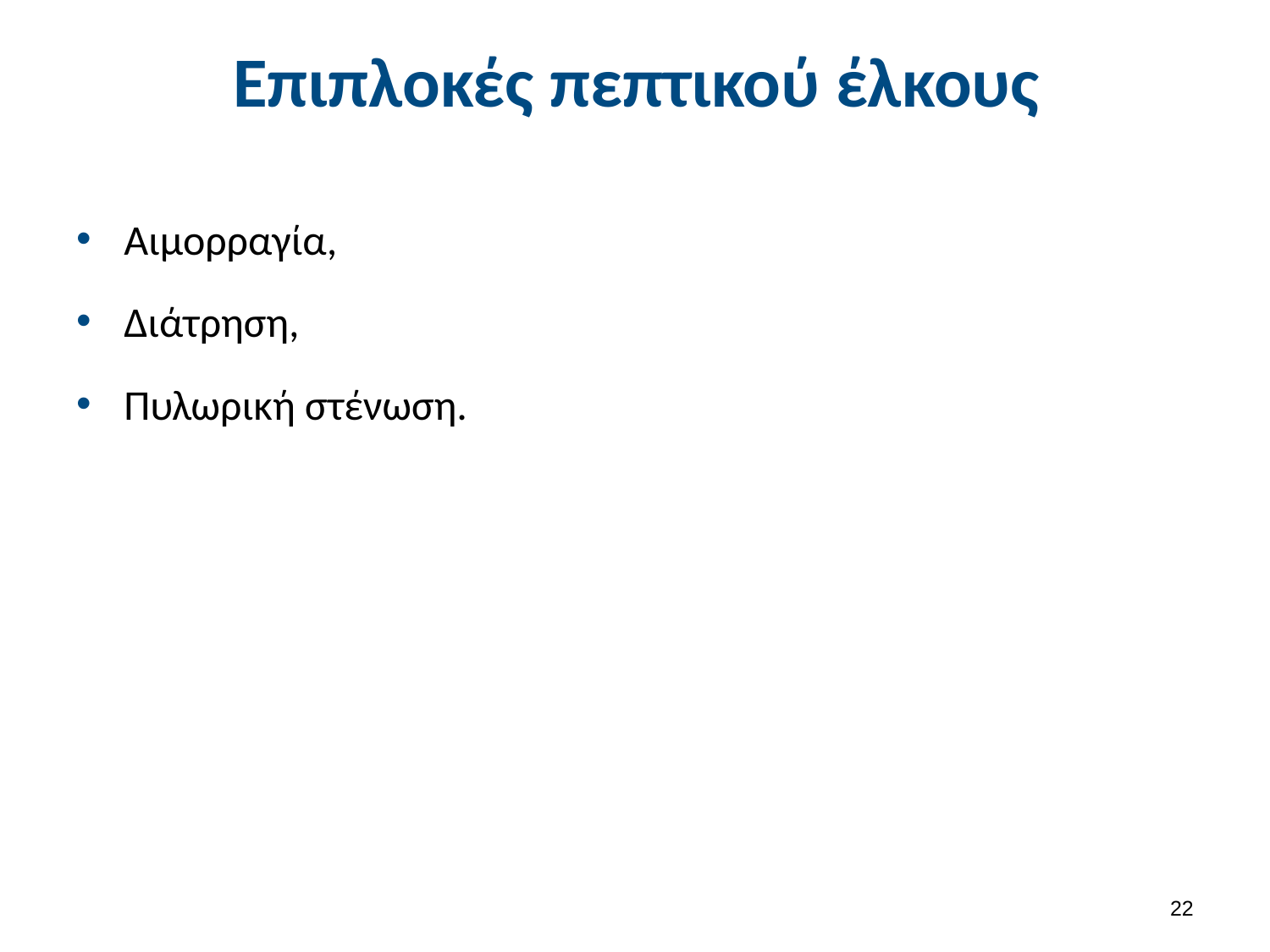

# Επιπλοκές πεπτικού έλκους
Αιμορραγία,
Διάτρηση,
Πυλωρική στένωση.

22